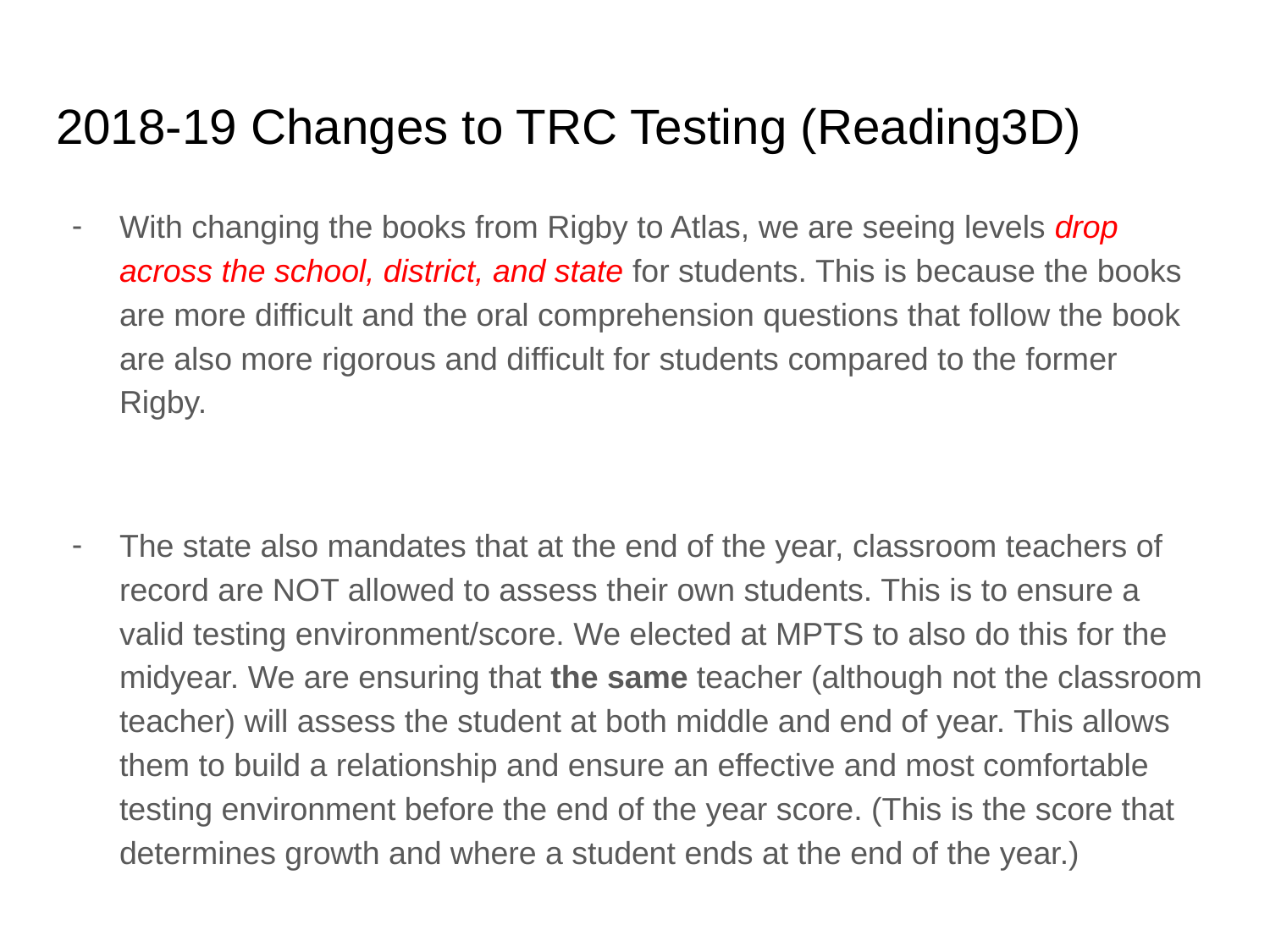

# 2018-19 Changes to TRC Testing (Reading3D)
With changing the books from Rigby to Atlas, we are seeing levels drop across the school, district, and state for students. This is because the books are more difficult and the oral comprehension questions that follow the book are also more rigorous and difficult for students compared to the former Rigby.

The state also mandates that at the end of the year, classroom teachers of record are NOT allowed to assess their own students. This is to ensure a valid testing environment/score. We elected at MPTS to also do this for the midyear. We are ensuring that the same teacher (although not the classroom teacher) will assess the student at both middle and end of year. This allows them to build a relationship and ensure an effective and most comfortable testing environment before the end of the year score. (This is the score that determines growth and where a student ends at the end of the year.)